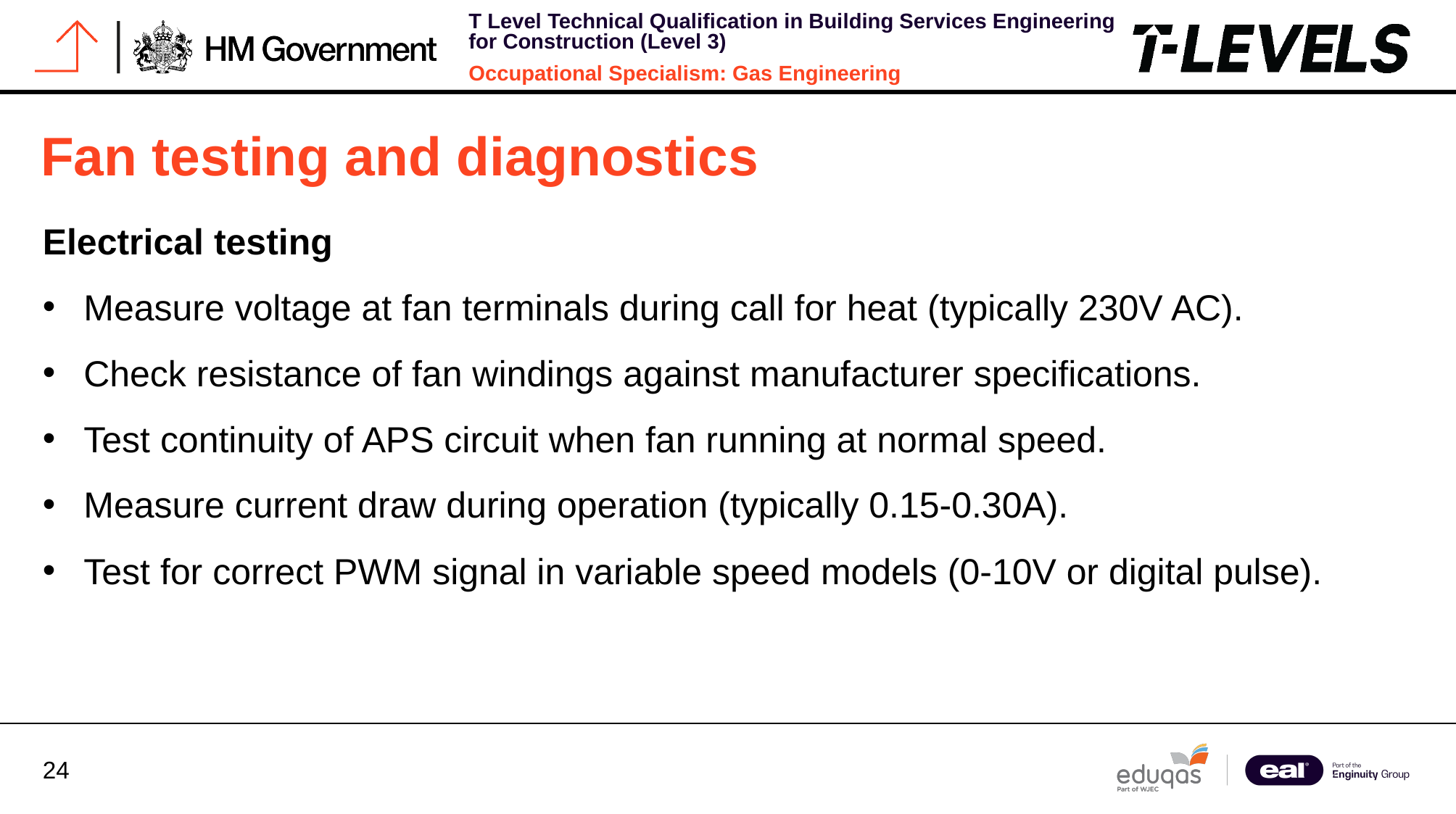

# Fan testing and diagnostics
Electrical testing
Measure voltage at fan terminals during call for heat (typically 230V AC).
Check resistance of fan windings against manufacturer specifications.
Test continuity of APS circuit when fan running at normal speed.
Measure current draw during operation (typically 0.15-0.30A).
Test for correct PWM signal in variable speed models (0-10V or digital pulse).